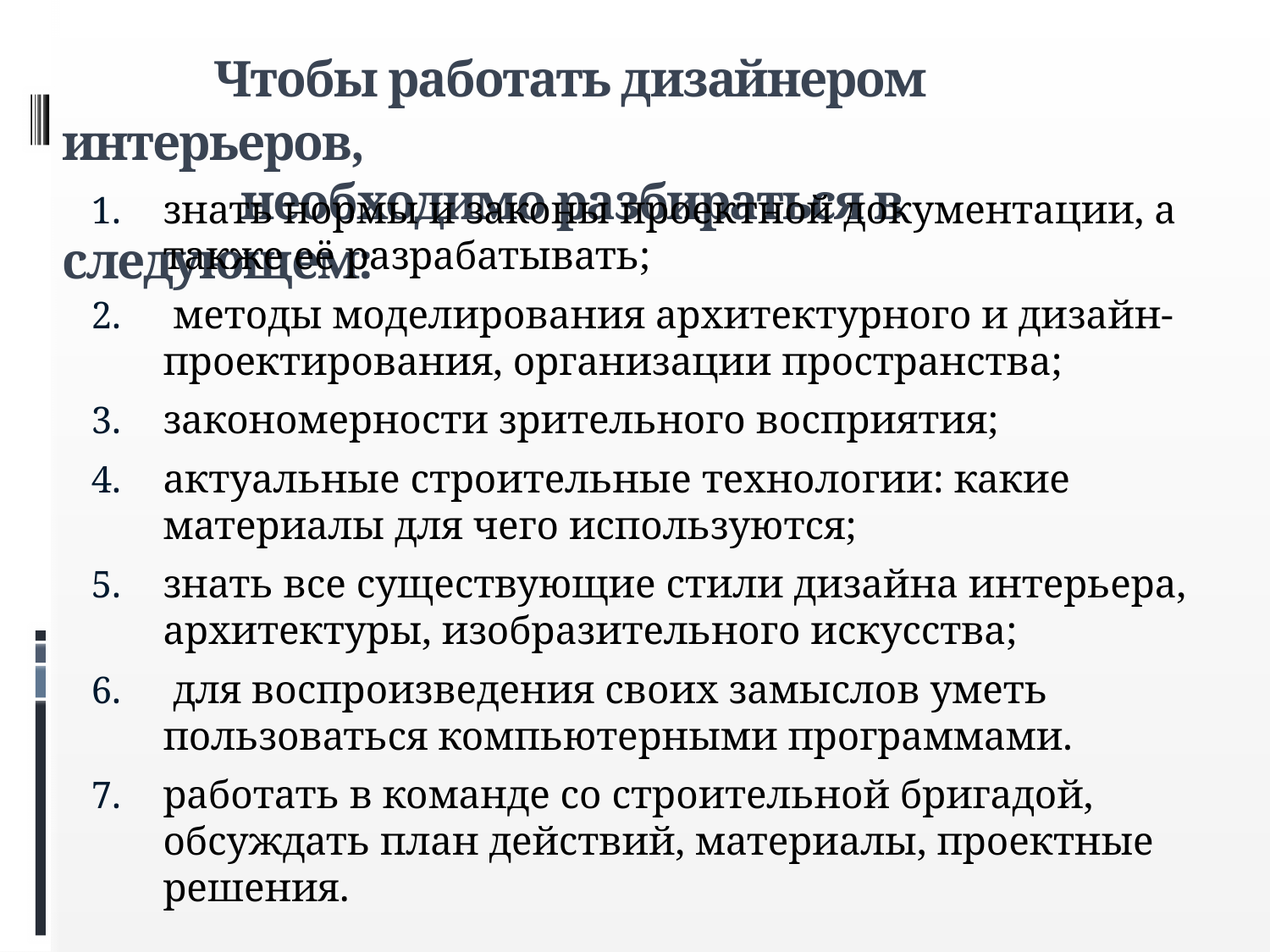

# Чтобы работать дизайнером интерьеров, необходимо разбираться в следующем:
знать нормы и законы проектной документации, а также её разрабатывать;
 методы моделирования архитектурного и дизайн- проектирования, организации пространства;
закономерности зрительного восприятия;
актуальные строительные технологии: какие материалы для чего используются;
знать все существующие стили дизайна интерьера, архитектуры, изобразительного искусства;
 для воспроизведения своих замыслов уметь пользоваться компьютерными программами.
работать в команде со строительной бригадой, обсуждать план действий, материалы, проектные решения.